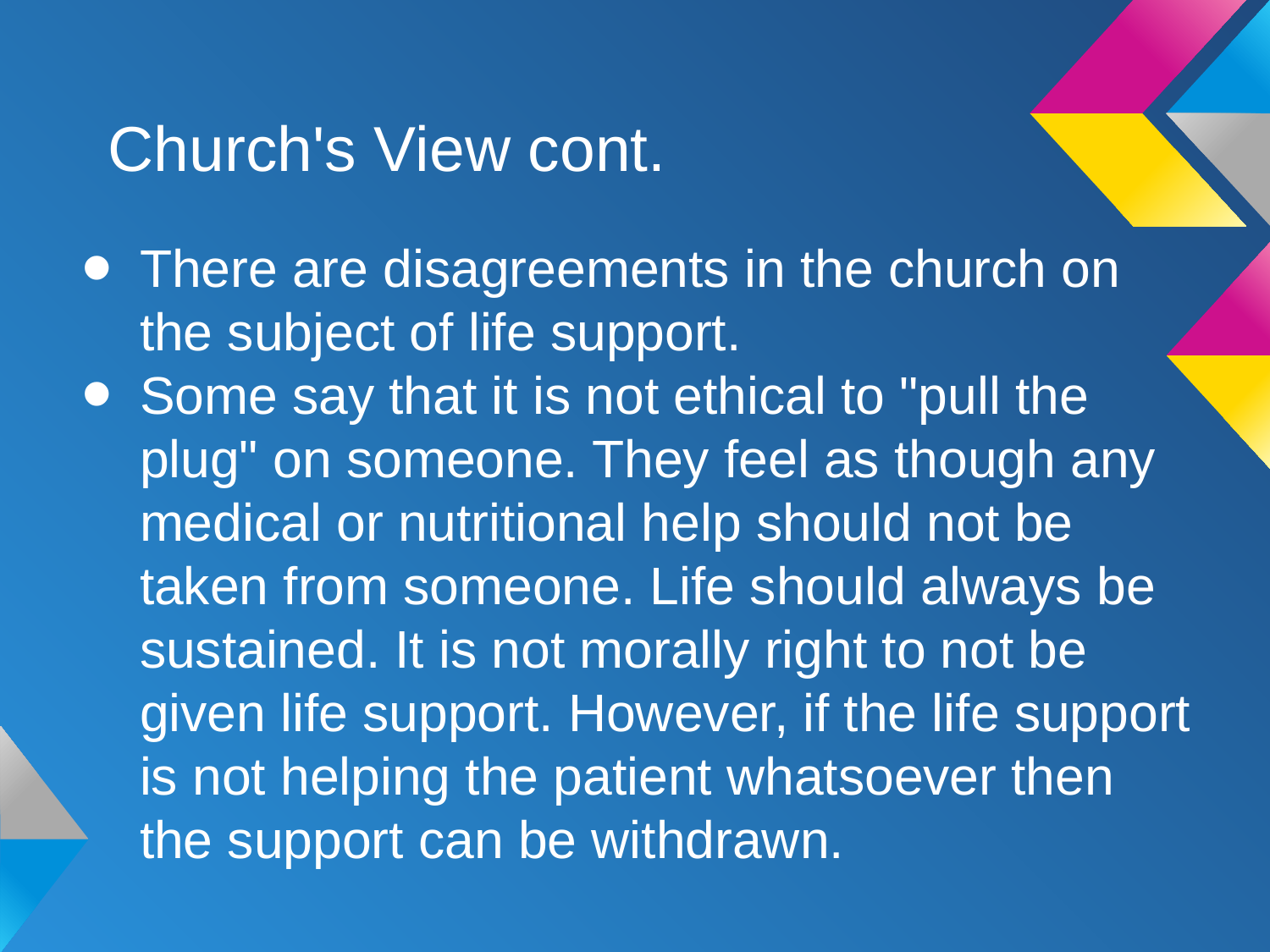

# Church's View cont.
There are disagreements in the church on the subject of life support.
Some say that it is not ethical to "pull the plug" on someone. They feel as though any medical or nutritional help should not be taken from someone. Life should always be sustained. It is not morally right to not be given life support. However, if the life support is not helping the patient whatsoever then the support can be withdrawn.